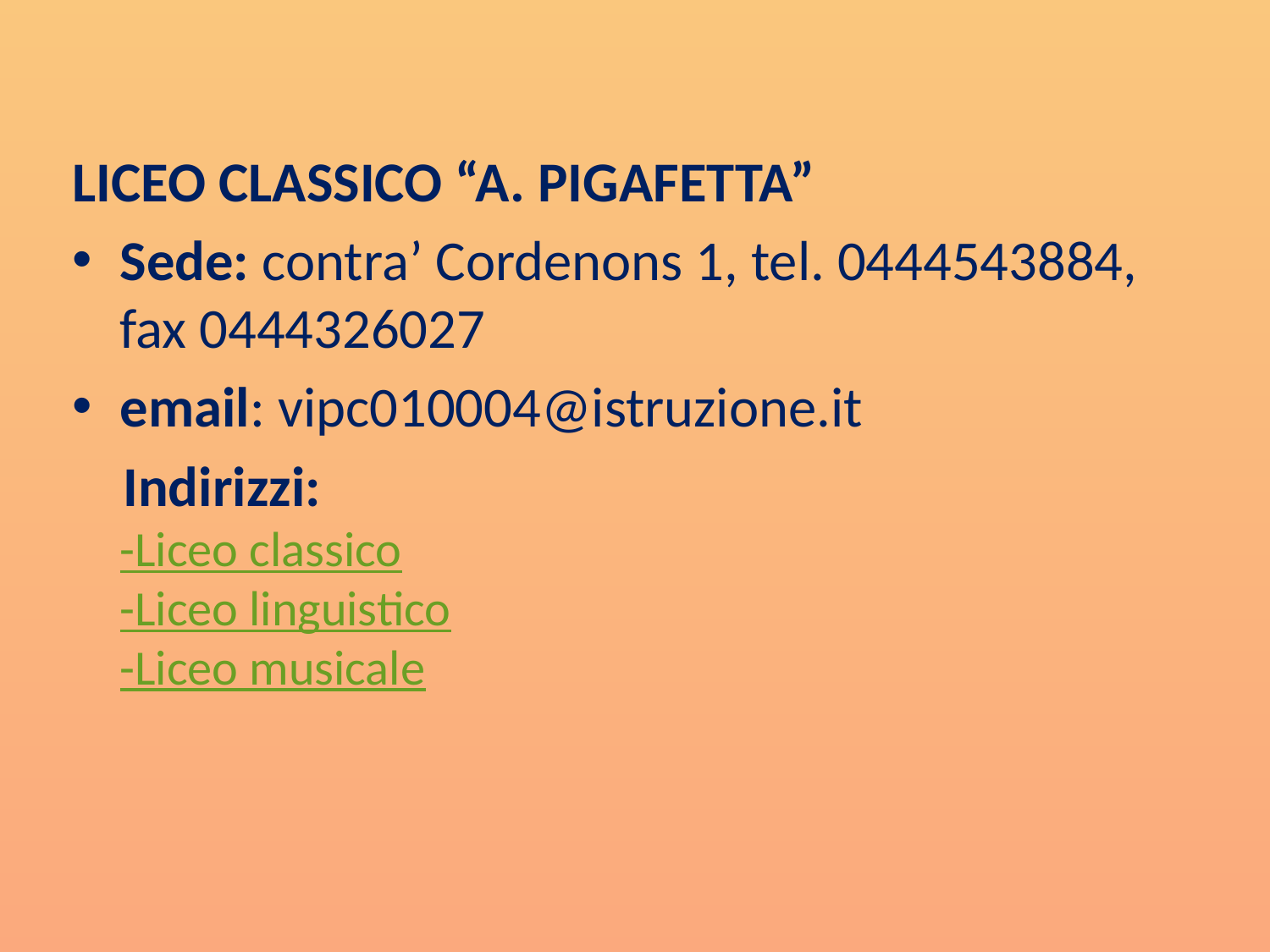

LICEO CLASSICO “A. PIGAFETTA”
Sede: contra’ Cordenons 1, tel. 0444543884, fax 0444326027
email: vipc010004@istruzione.it
    Indirizzi:
-Liceo classico
-Liceo linguistico
-Liceo musicale